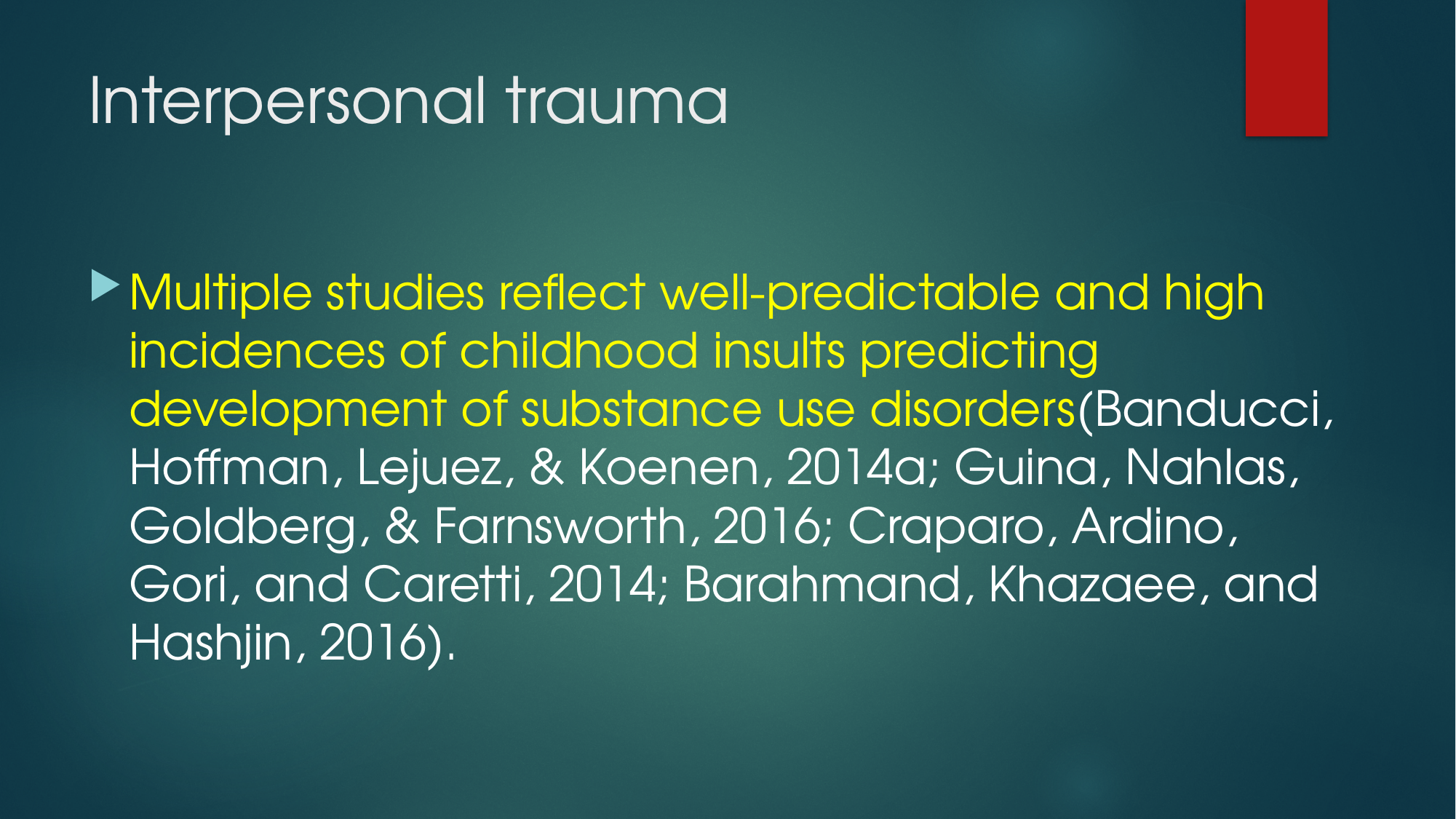

# Interpersonal trauma

Multiple studies reflect well-predictable and high incidences of childhood insults predicting development of substance use disorders(Banducci, Hoffman, Lejuez, & Koenen, 2014a; Guina, Nahlas, Goldberg, & Farnsworth, 2016; Craparo, Ardino, Gori, and Caretti, 2014; Barahmand, Khazaee, and Hashjin, 2016).